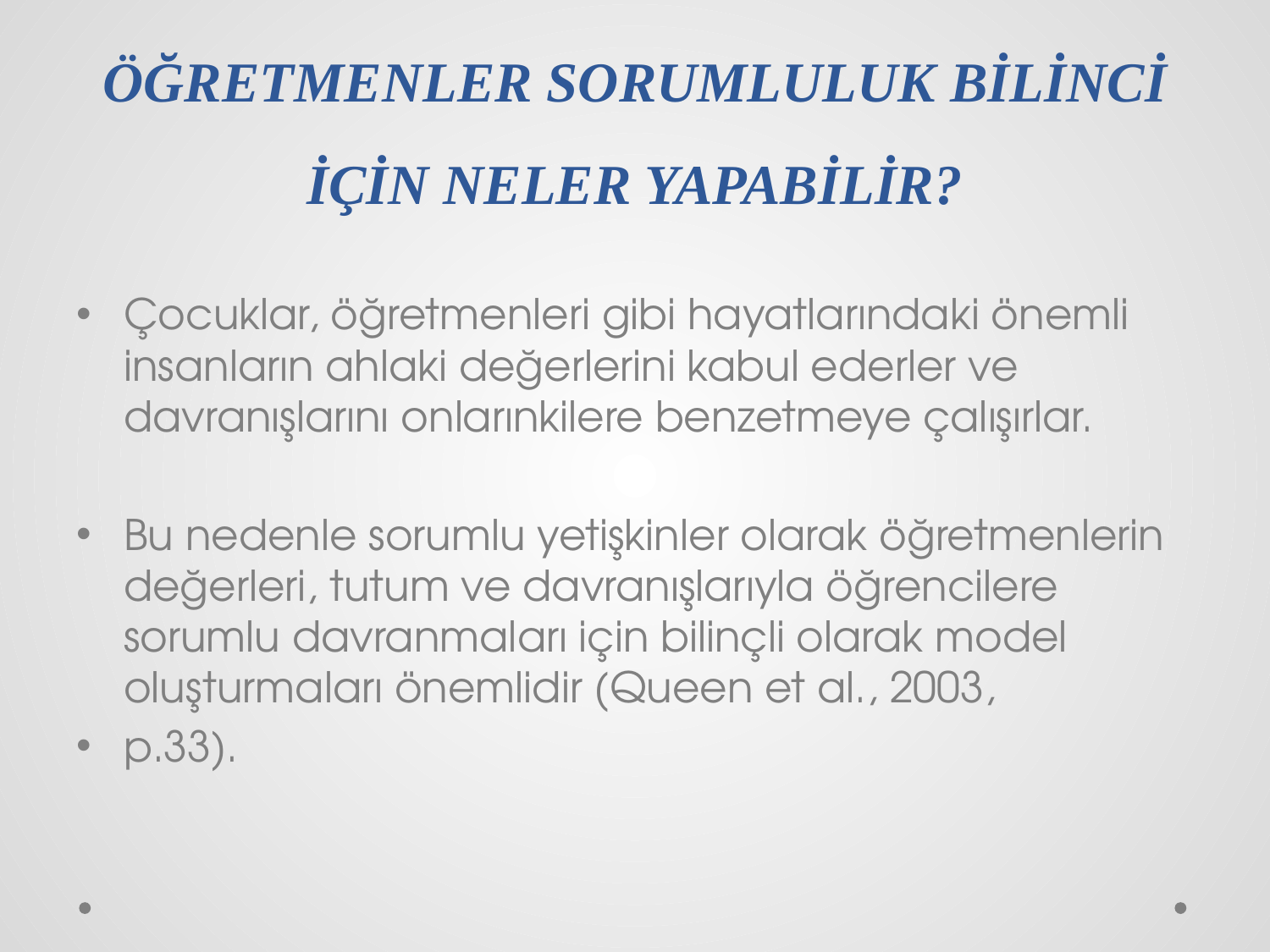

# ÖĞRETMENLER SORUMLULUK BİLİNCİ İÇİN NELER YAPABİLİR?

Çocuklar, öğretmenleri gibi hayatlarındaki önemli insanların ahlaki değerlerini kabul ederler ve davranışlarını onlarınkilere benzetmeye çalışırlar.

Bu nedenle sorumlu yetişkinler olarak öğretmenlerin değerleri, tutum ve davranışlarıyla öğrencilere sorumlu davranmaları için bilinçli olarak model oluşturmaları önemlidir (Queen et al., 2003,
p.33).